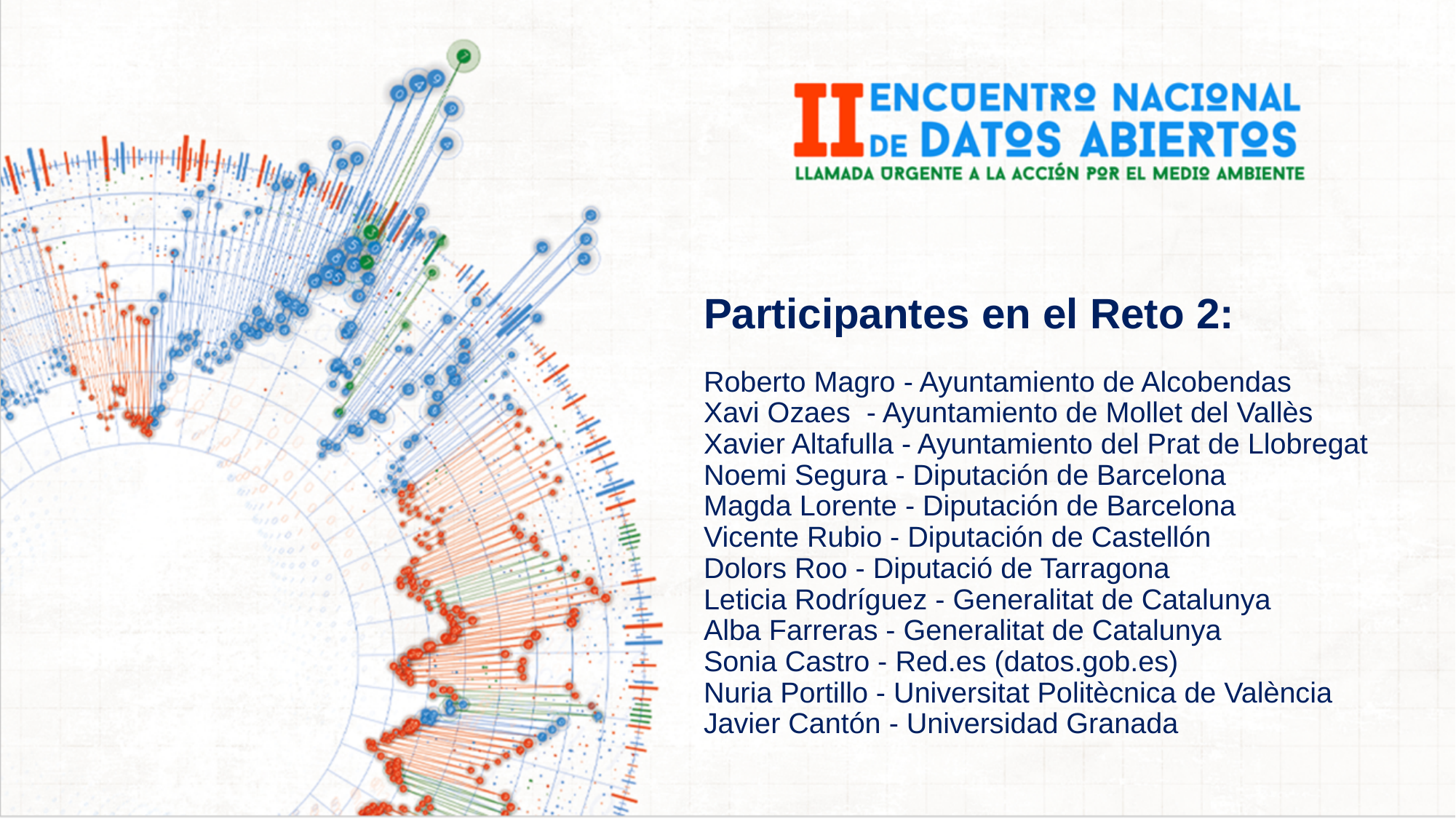

Participantes en el Reto 2:
Roberto Magro - Ayuntamiento de Alcobendas
Xavi Ozaes  - Ayuntamiento de Mollet del Vallès
Xavier Altafulla - Ayuntamiento del Prat de Llobregat
Noemi Segura - Diputación de Barcelona
Magda Lorente - Diputación de Barcelona
Vicente Rubio - Diputación de Castellón
Dolors Roo - Diputació de Tarragona
Leticia Rodríguez - Generalitat de Catalunya
Alba Farreras - Generalitat de Catalunya
Sonia Castro - Red.es (datos.gob.es)
Nuria Portillo - Universitat Politècnica de València
Javier Cantón - Universidad Granada